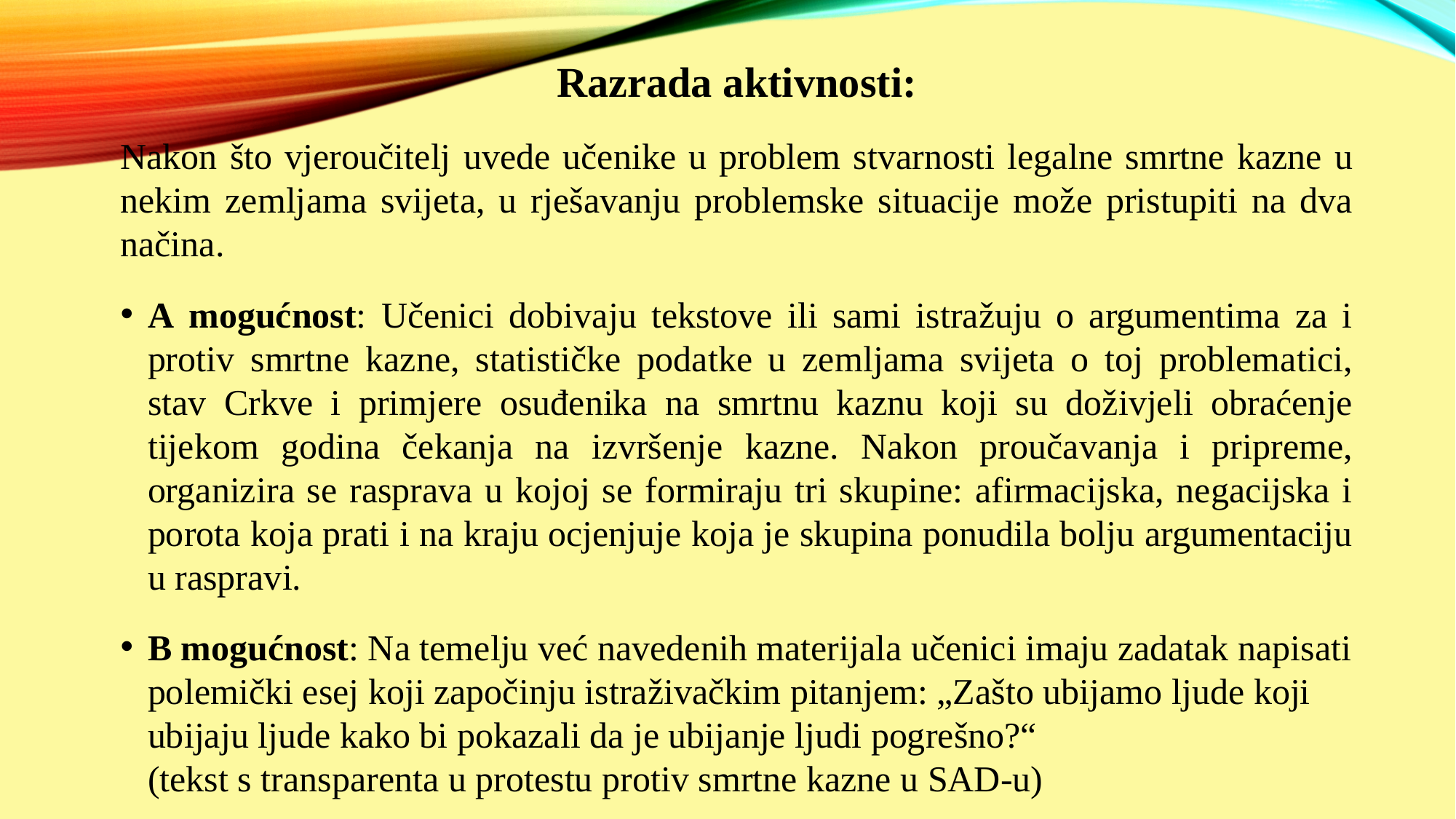

Razrada aktivnosti:
Nakon što vjeroučitelj uvede učenike u problem stvarnosti legalne smrtne kazne u nekim zemljama svijeta, u rješavanju problemske situacije može pristupiti na dva načina.
A mogućnost: Učenici dobivaju tekstove ili sami istražuju o argumentima za i protiv smrtne kazne, statističke podatke u zemljama svijeta o toj problematici, stav Crkve i primjere osuđenika na smrtnu kaznu koji su doživjeli obraćenje tijekom godina čekanja na izvršenje kazne. Nakon proučavanja i pripreme, organizira se rasprava u kojoj se formiraju tri skupine: afirmacijska, negacijska i porota koja prati i na kraju ocjenjuje koja je skupina ponudila bolju argumentaciju u raspravi.
B mogućnost: Na temelju već navedenih materijala učenici imaju zadatak napisati polemički esej koji započinju istraživačkim pitanjem: „Zašto ubijamo ljude koji ubijaju ljude kako bi pokazali da je ubijanje ljudi pogrešno?“
(tekst s transparenta u protestu protiv smrtne kazne u SAD-u)